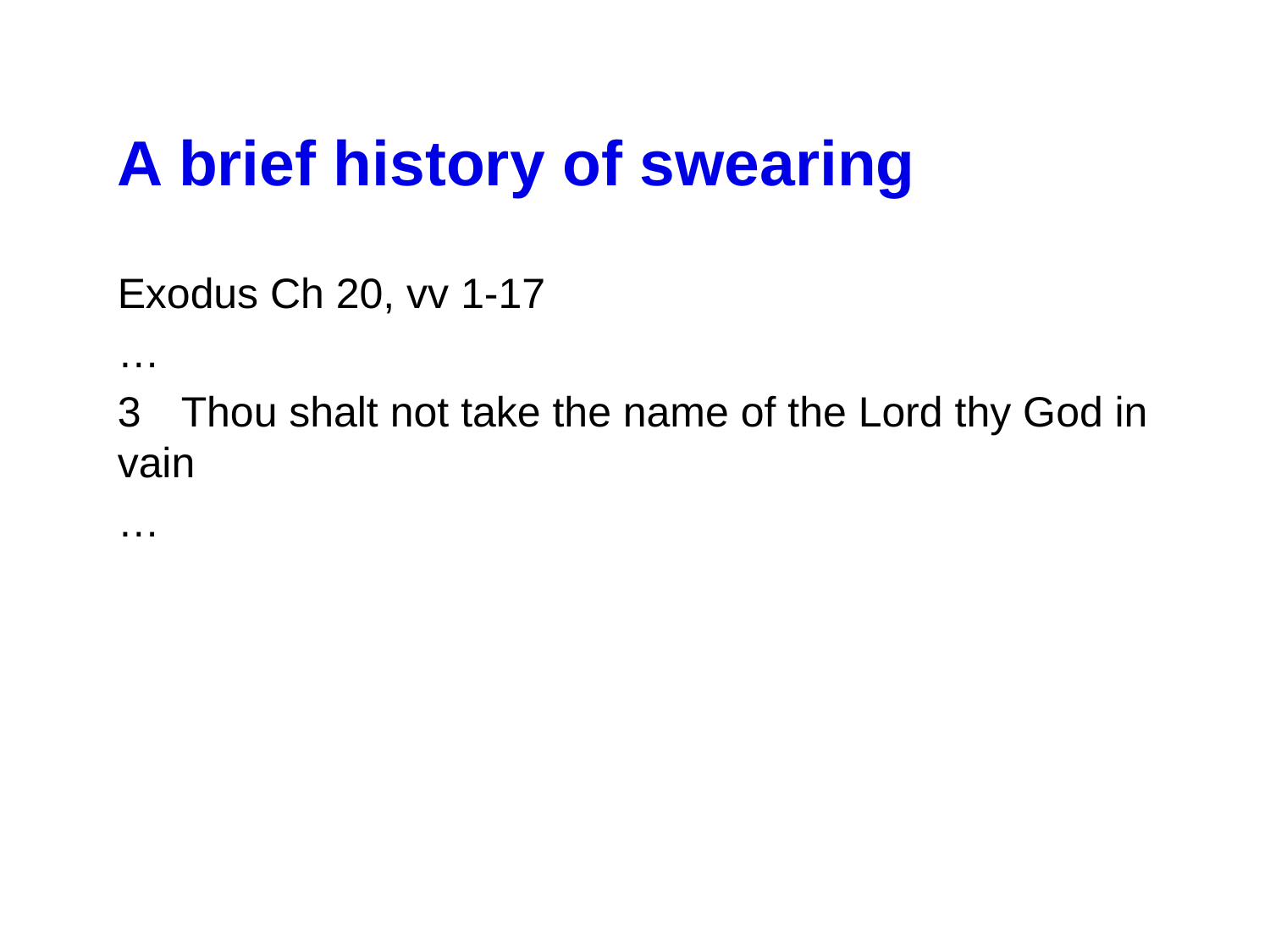

A brief history of swearing

Exodus Ch 20, vv 1-17
…
3	Thou shalt not take the name of the Lord thy God in vain
…